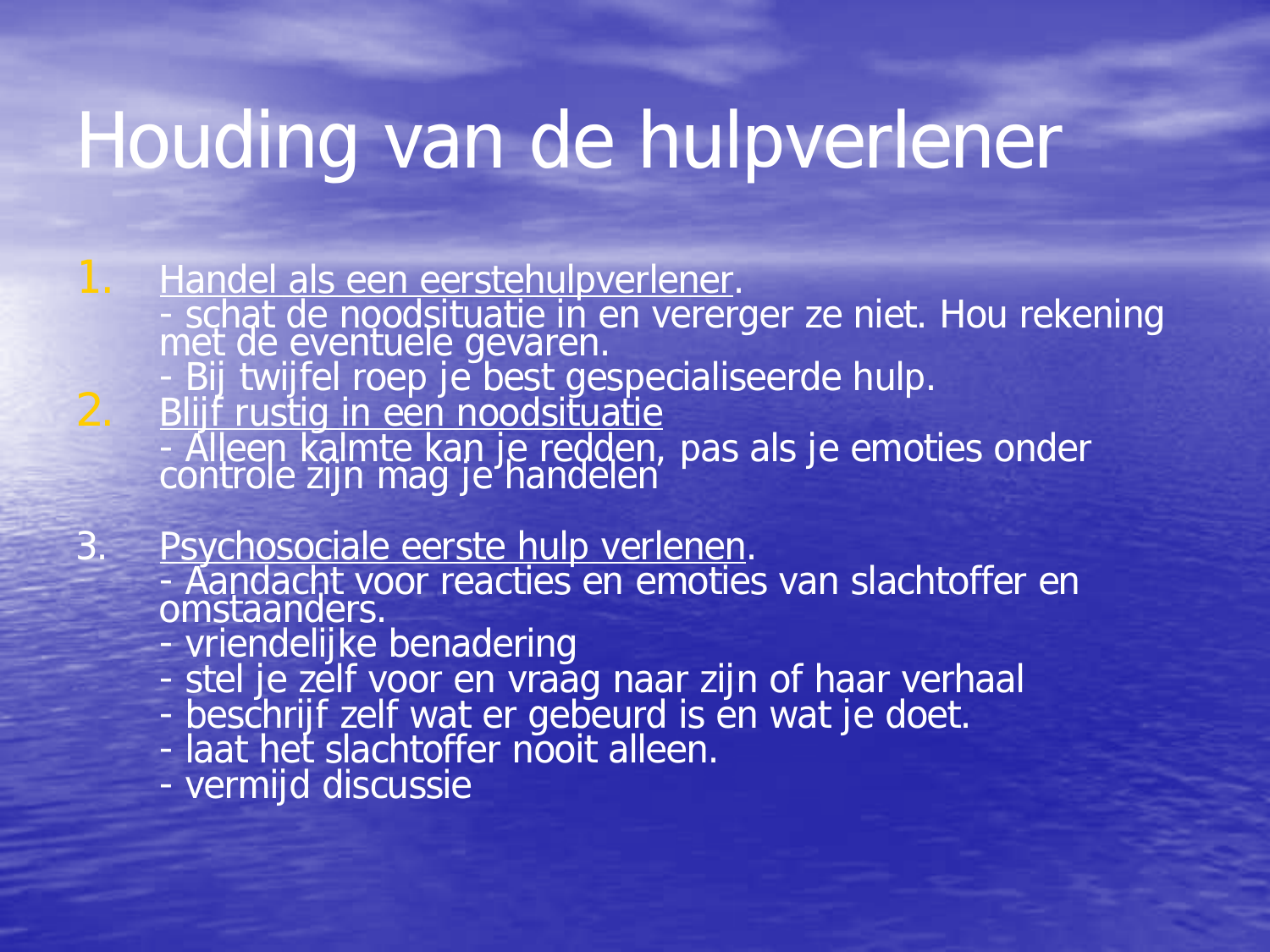

Houding van de hulpverlener
Handel als een eerstehulpverlener.
	- schat de noodsituatie in en vererger ze niet. Hou rekening met de eventuele gevaren.
	- Bij twijfel roep je best gespecialiseerde hulp.
Blijf rustig in een noodsituatie
	- Alleen kalmte kan je redden, pas als je emoties onder controle zijn mag je handelen

3. 	Psychosociale eerste hulp verlenen.
	- Aandacht voor reacties en emoties van slachtoffer en omstaanders.
	- vriendelijke benadering
	- stel je zelf voor en vraag naar zijn of haar verhaal
	- beschrijf zelf wat er gebeurd is en wat je doet.
	- laat het slachtoffer nooit alleen.
	- vermijd discussie